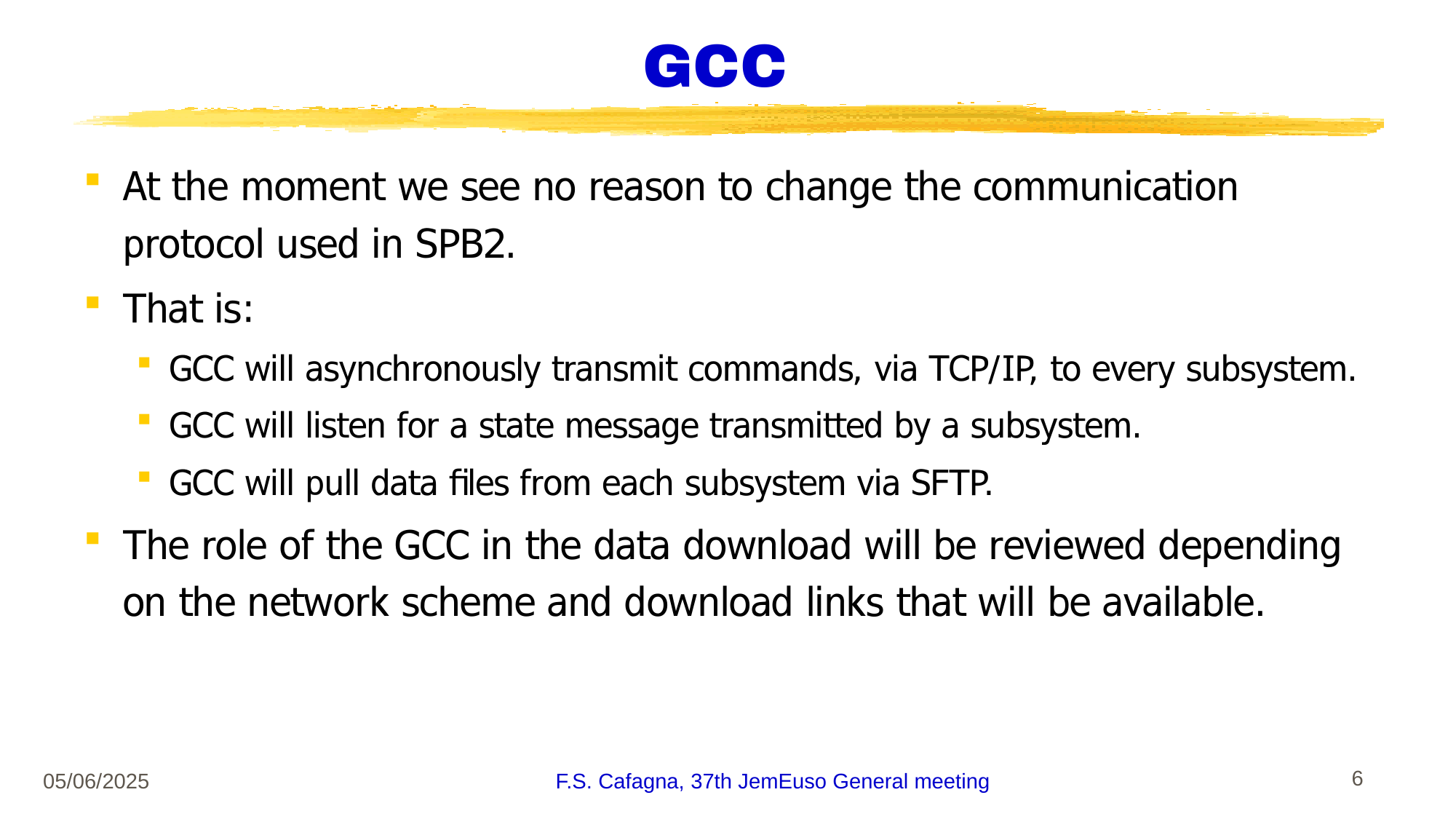

# GCC
At the moment we see no reason to change the communication protocol used in SPB2.
That is:
GCC will asynchronously transmit commands, via TCP/IP, to every subsystem.
GCC will listen for a state message transmitted by a subsystem.
GCC will pull data files from each subsystem via SFTP.
The role of the GCC in the data download will be reviewed depending on the network scheme and download links that will be available.
05/06/2025
F.S. Cafagna, 37th JemEuso General meeting
 6